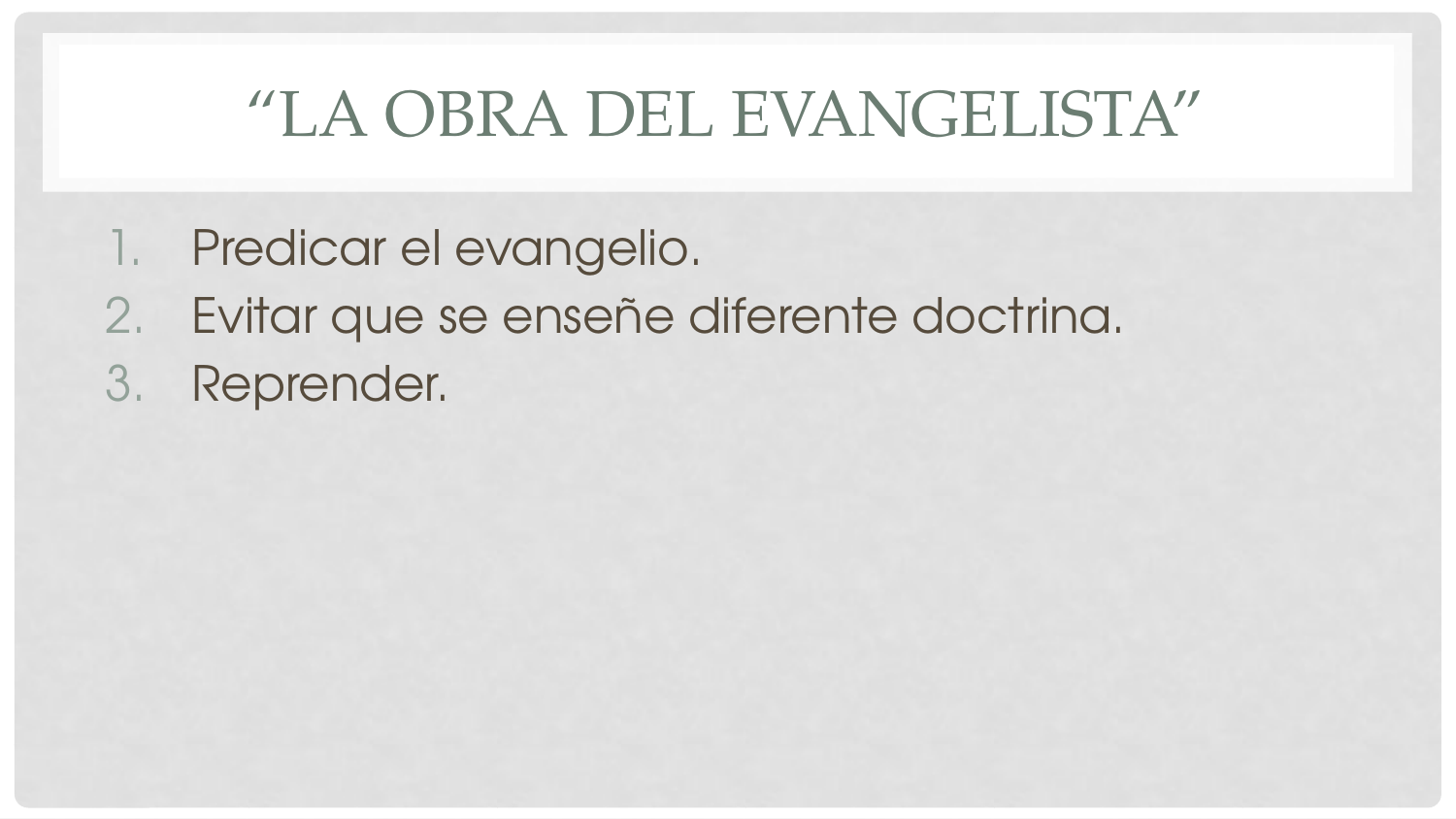

# “La obra del evangelista”
 Predicar el evangelio.
 Evitar que se enseñe diferente doctrina.
 Reprender.